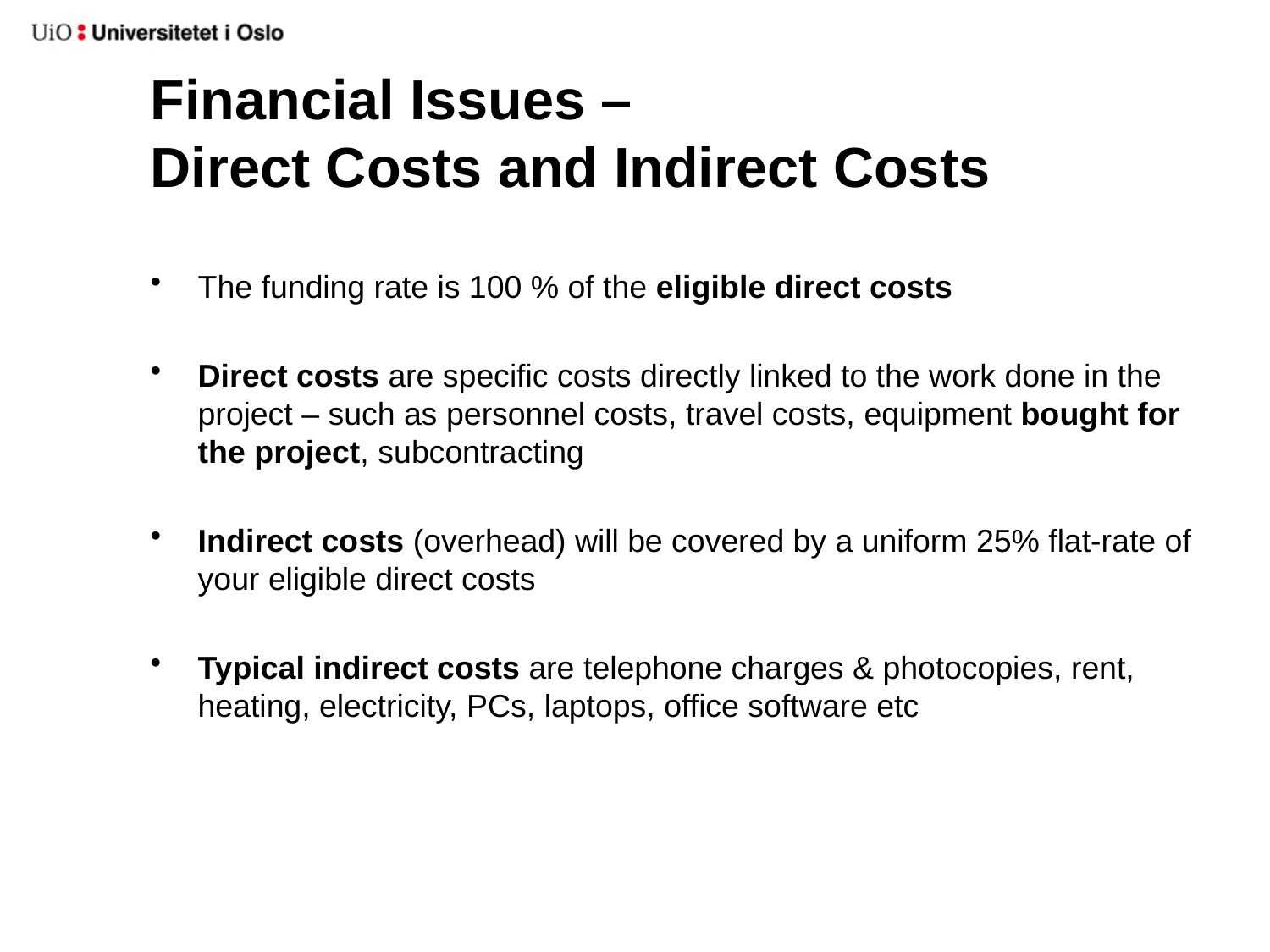

# Financial Issues – Direct Costs and Indirect Costs

The funding rate is 100 % of the eligible direct costs

Direct costs are specific costs directly linked to the work done in the project – such as personnel costs, travel costs, equipment bought for the project, subcontracting

Indirect costs (overhead) will be covered by a uniform 25% flat-rate of your eligible direct costs

Typical indirect costs are telephone charges & photocopies, rent, heating, electricity, PCs, laptops, office software etc